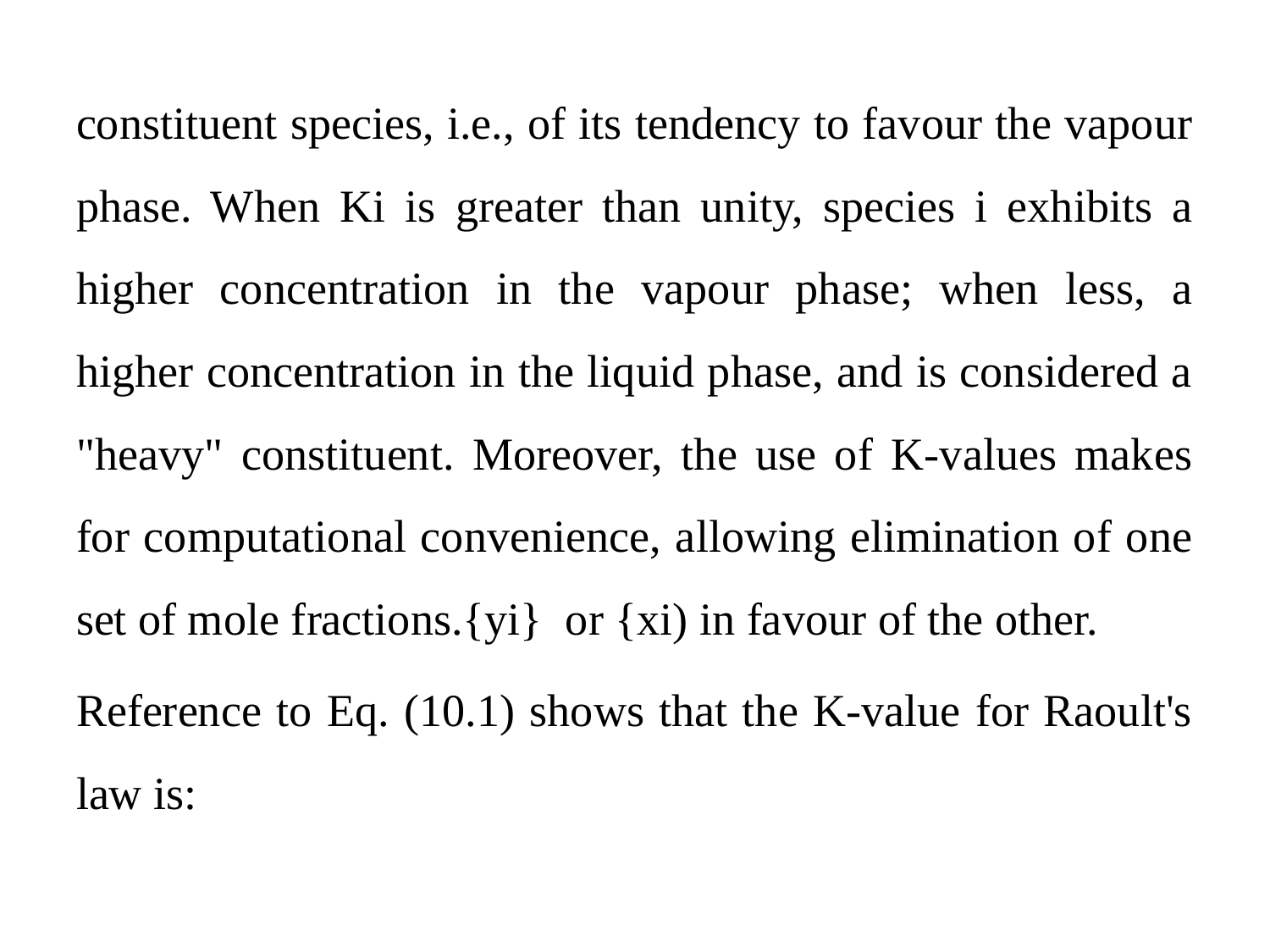

constituent species, i.e., of its tendency to favour the vapour phase. When Ki is greater than unity, species i exhibits a higher concentration in the vapour phase; when less, a higher concentration in the liquid phase, and is considered a "heavy" constituent. Moreover, the use of K-values makes for computational convenience, allowing elimination of one set of mole fractions.{yi}  or {xi) in favour of the other.
Reference to Eq. (10.1) shows that the K-value for Raoult's law is: